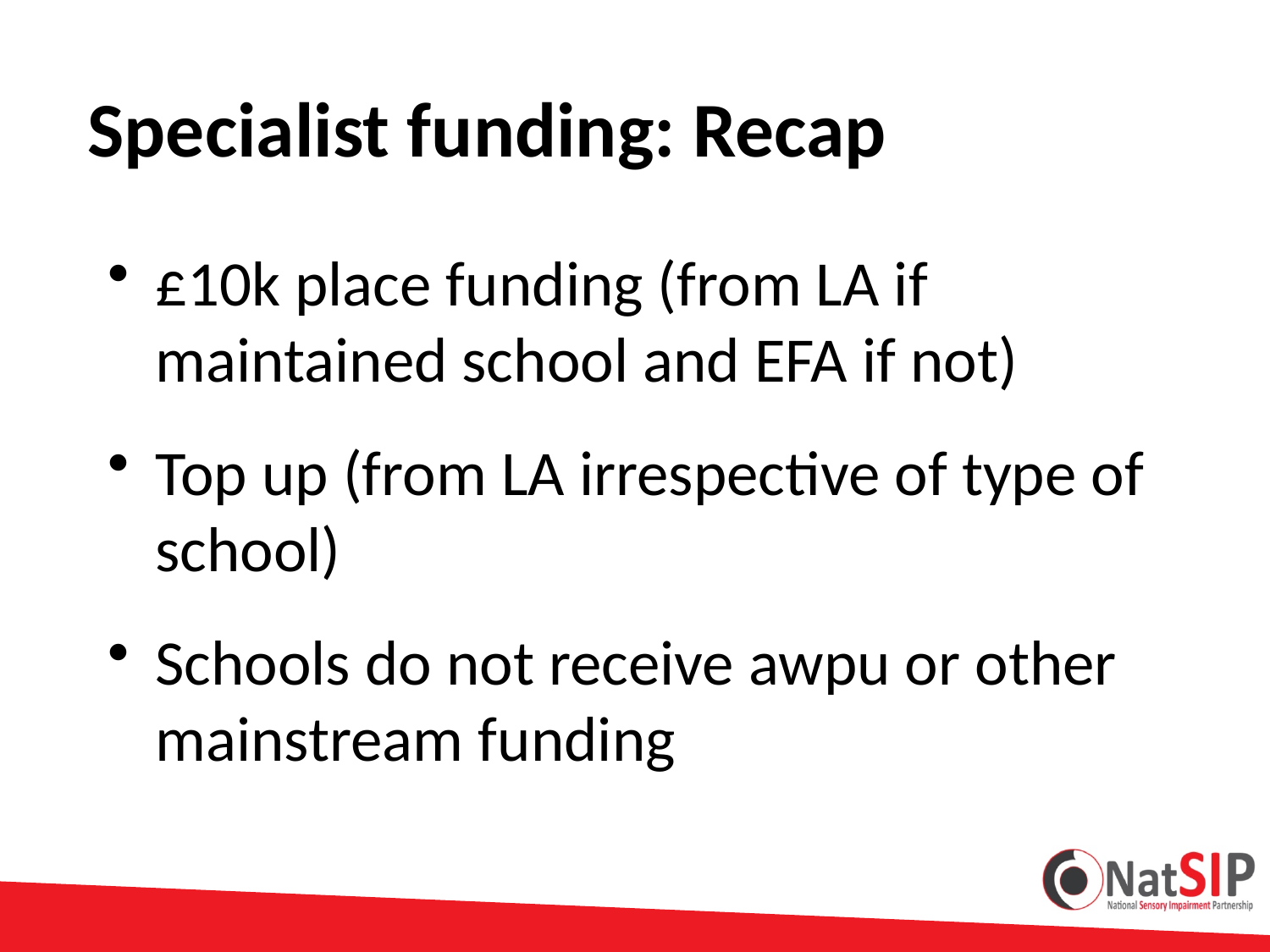

# Specialist funding: Recap
£10k place funding (from LA if maintained school and EFA if not)

Top up (from LA irrespective of type of school)

Schools do not receive awpu or other mainstream funding